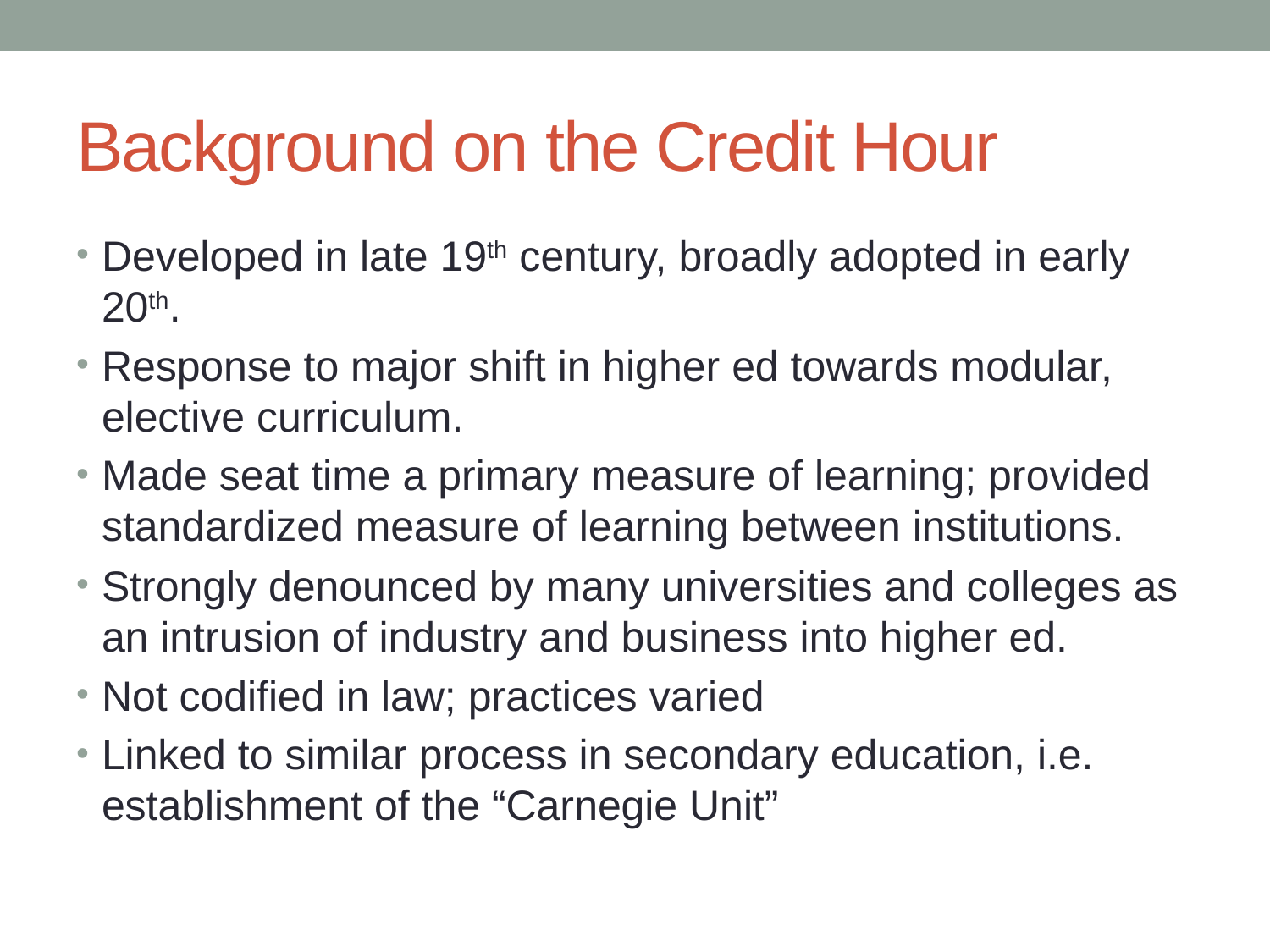

# Background on the Credit Hour
Developed in late 19th century, broadly adopted in early 20th.
Response to major shift in higher ed towards modular, elective curriculum.
Made seat time a primary measure of learning; provided standardized measure of learning between institutions.
Strongly denounced by many universities and colleges as an intrusion of industry and business into higher ed.
Not codified in law; practices varied
Linked to similar process in secondary education, i.e. establishment of the “Carnegie Unit”